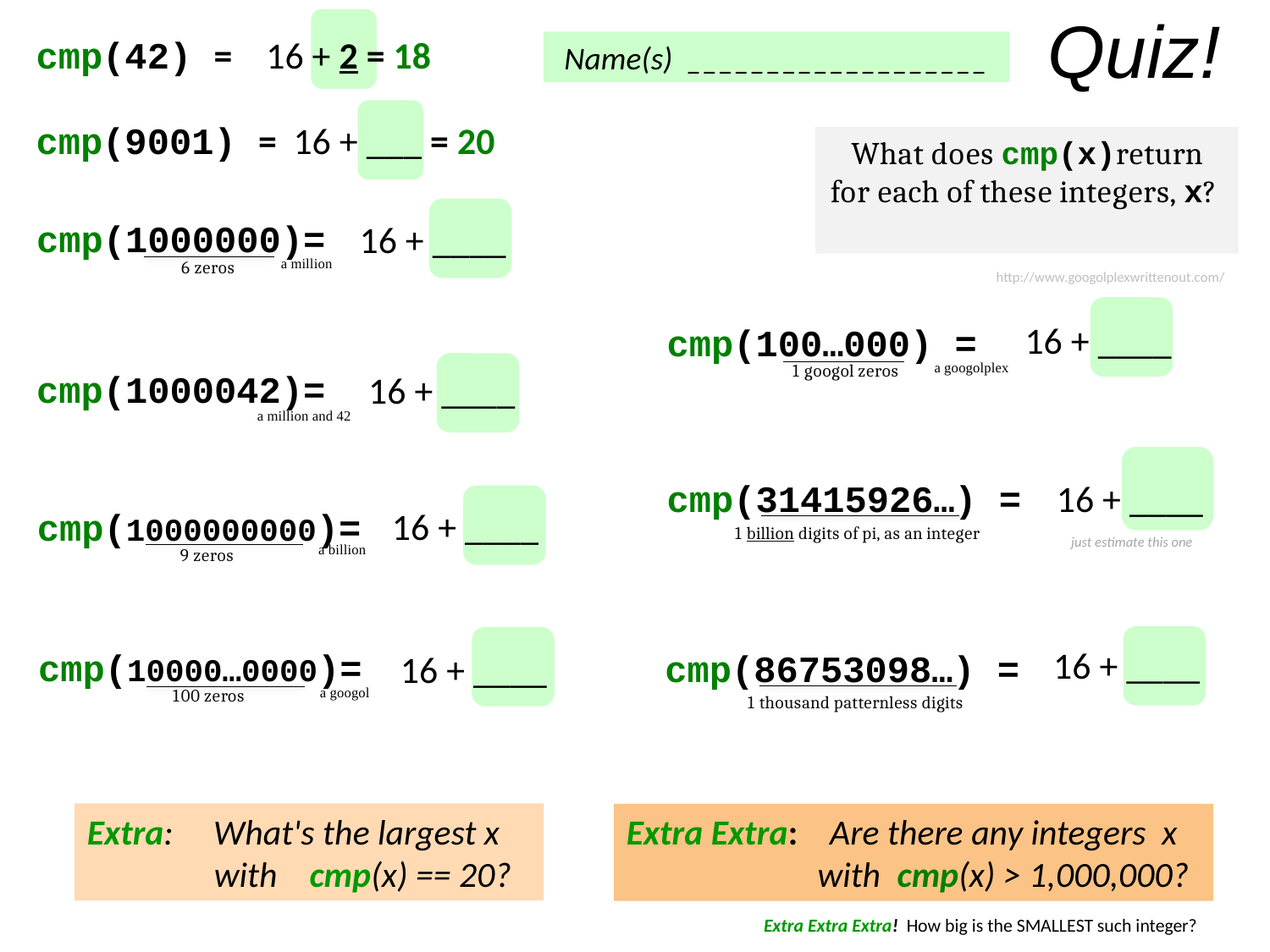

Quiz!

cmp(42) =    16 + 2 = 18
Name(s)  ___________________

cmp(9001) =  16 + ___ = 20
What does cmp(x)return for each of these integers, x?

cmp(1000000)=
16 + ____
a million
6 zeros
http://www.googolplexwrittenout.com/

16 + ____
cmp(100…000) =
a googolplex

1 googol zeros
cmp(1000042)=
16 + ____
a million and 42

cmp(31415926…) =
16 + ____

16 + ____
cmp(1000000000)=
1 billion digits of pi, as an integer
  just estimate this one
a billion
9 zeros

16 + ____
cmp(10000…0000)=
cmp(86753098…) =
16 + ____
a googol
100 zeros
1 thousand patternless digits
Extra:     What's the largest x 	with    cmp(x) == 20?
Extra Extra:    Are there any integers  x	        with  cmp(x) > 1,000,000?
Extra Extra Extra!  How big is the SMALLEST such integer?